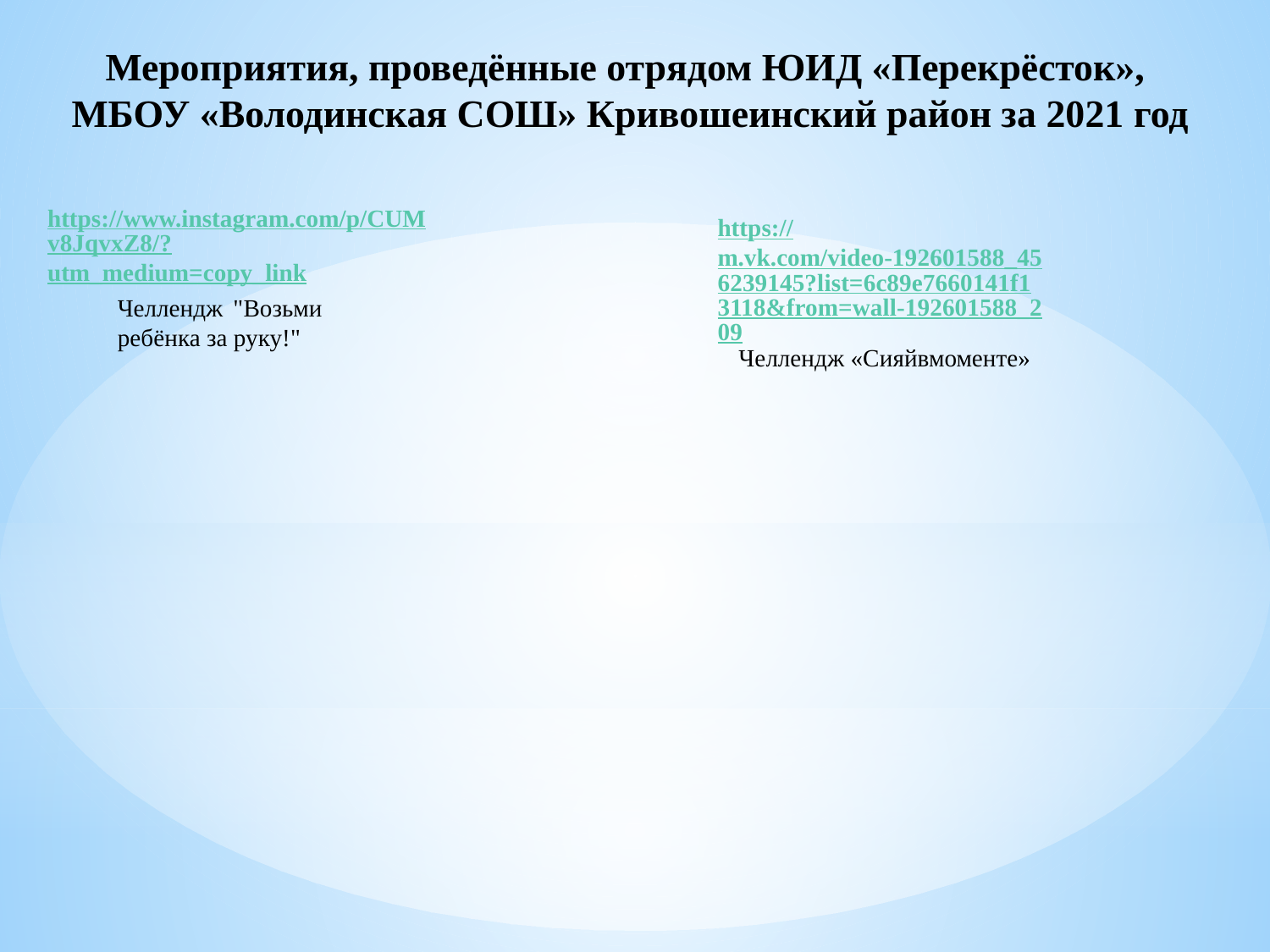

Мероприятия, проведённые отрядом ЮИД «Перекрёсток»,
МБОУ «Володинская СОШ» Кривошеинский район за 2021 год
https://www.instagram.com/p/CUMv8JqvxZ8/?utm_medium=copy_link
https://m.vk.com/video-192601588_456239145?list=6c89e7660141f13118&from=wall-192601588_209
Челлендж "Возьми ребёнка за руку!"
Челлендж «Сияйвмоменте»